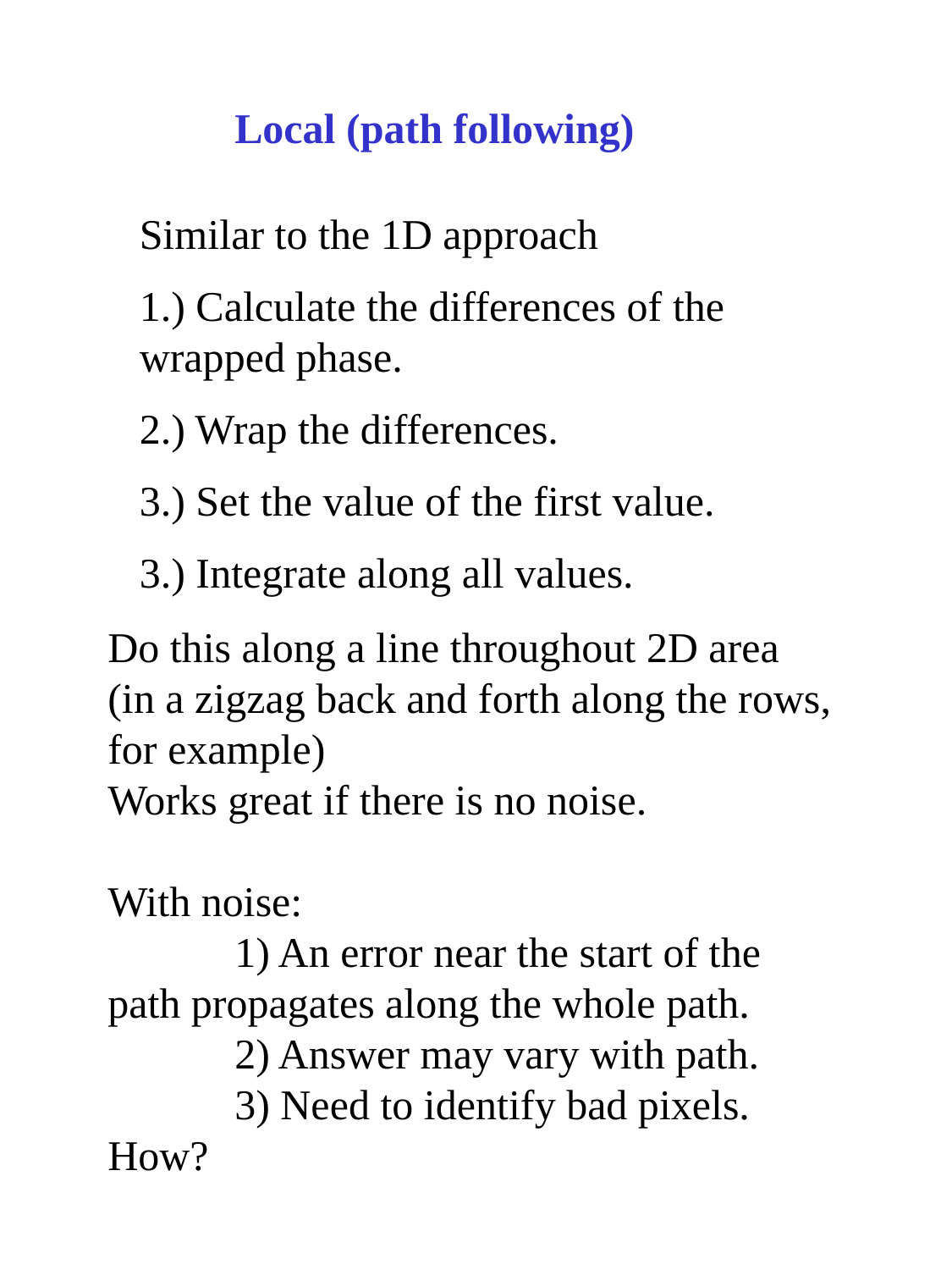

Local (path following)
Similar to the 1D approach
1.) Calculate the differences of the wrapped phase.
2.) Wrap the differences.
3.) Set the value of the first value.
3.) Integrate along all values.

Do this along a line throughout 2D area (in a zigzag back and forth along the rows, for example)
Works great if there is no noise.

With noise:
	1) An error near the start of the path propagates along the whole path.
	2) Answer may vary with path.
	3) Need to identify bad pixels. How?